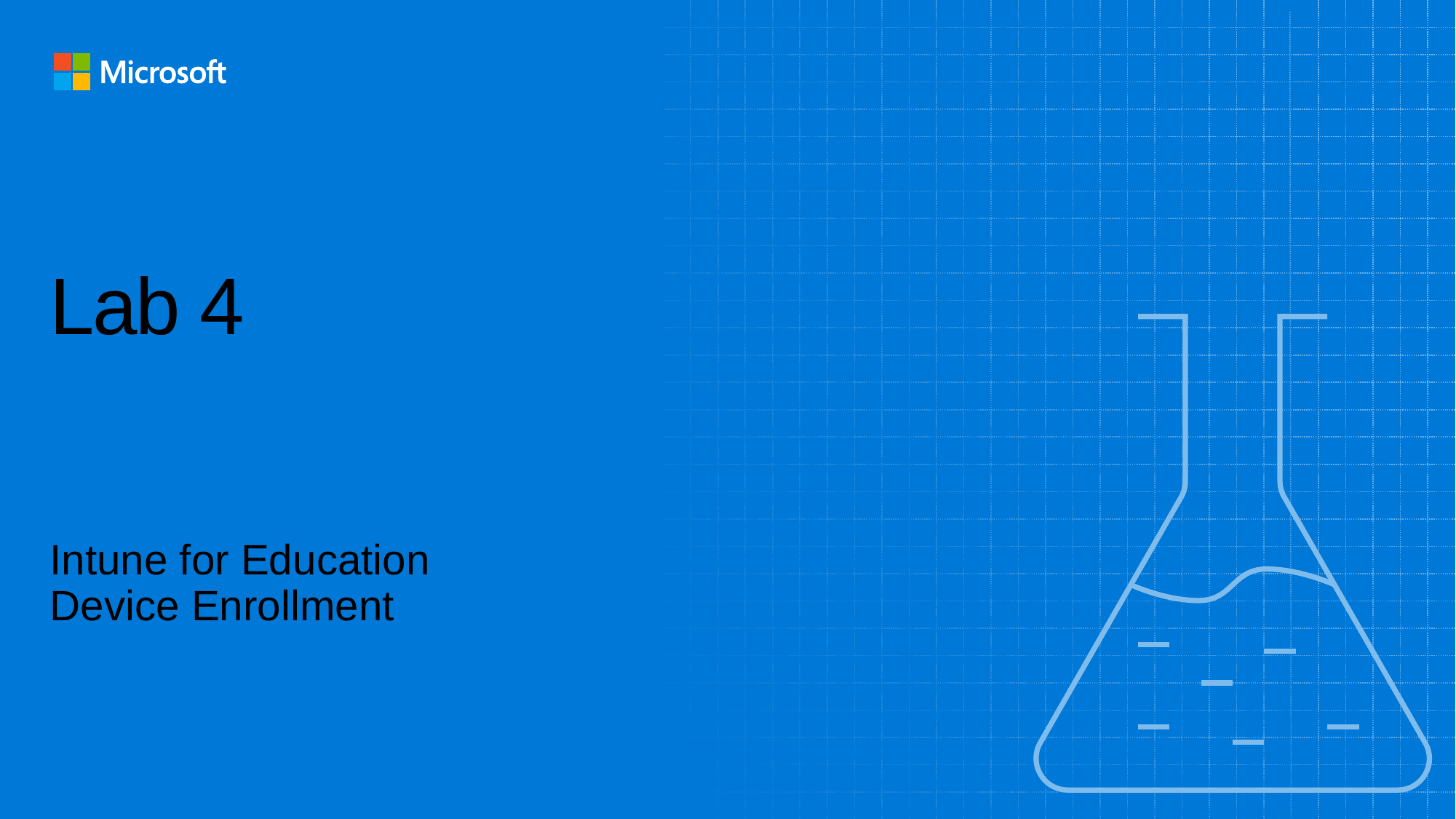

# Lab 4
Intune for Education
Device Enrollment